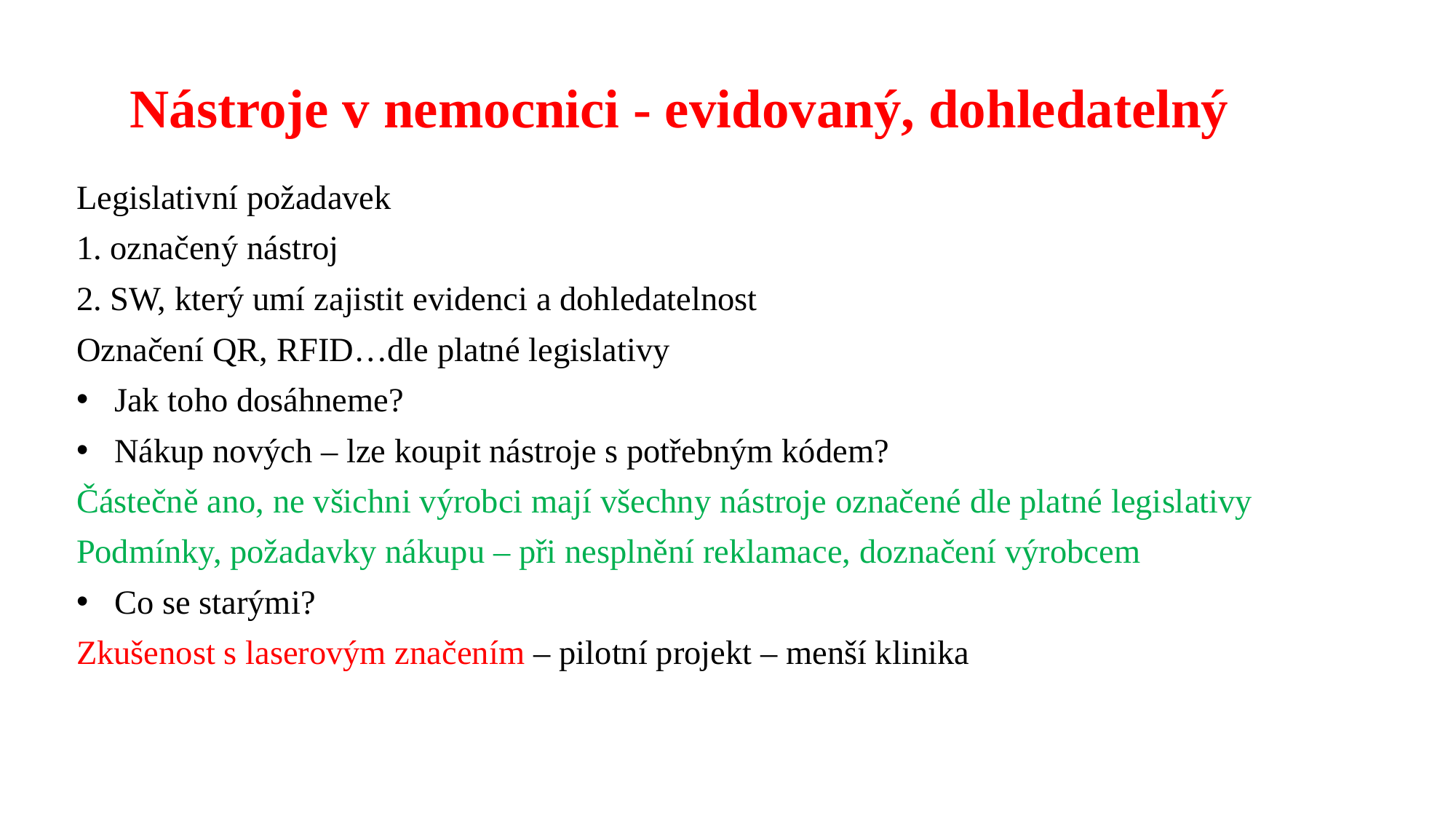

Nástroje v nemocnici - evidovaný, dohledatelný
Legislativní požadavek
1. označený nástroj
2. SW, který umí zajistit evidenci a dohledatelnost
Označení QR, RFID…dle platné legislativy
Jak toho dosáhneme?
Nákup nových – lze koupit nástroje s potřebným kódem?
Částečně ano, ne všichni výrobci mají všechny nástroje označené dle platné legislativy
Podmínky, požadavky nákupu – při nesplnění reklamace, doznačení výrobcem
Co se starými?
Zkušenost s laserovým značením – pilotní projekt – menší klinika
#